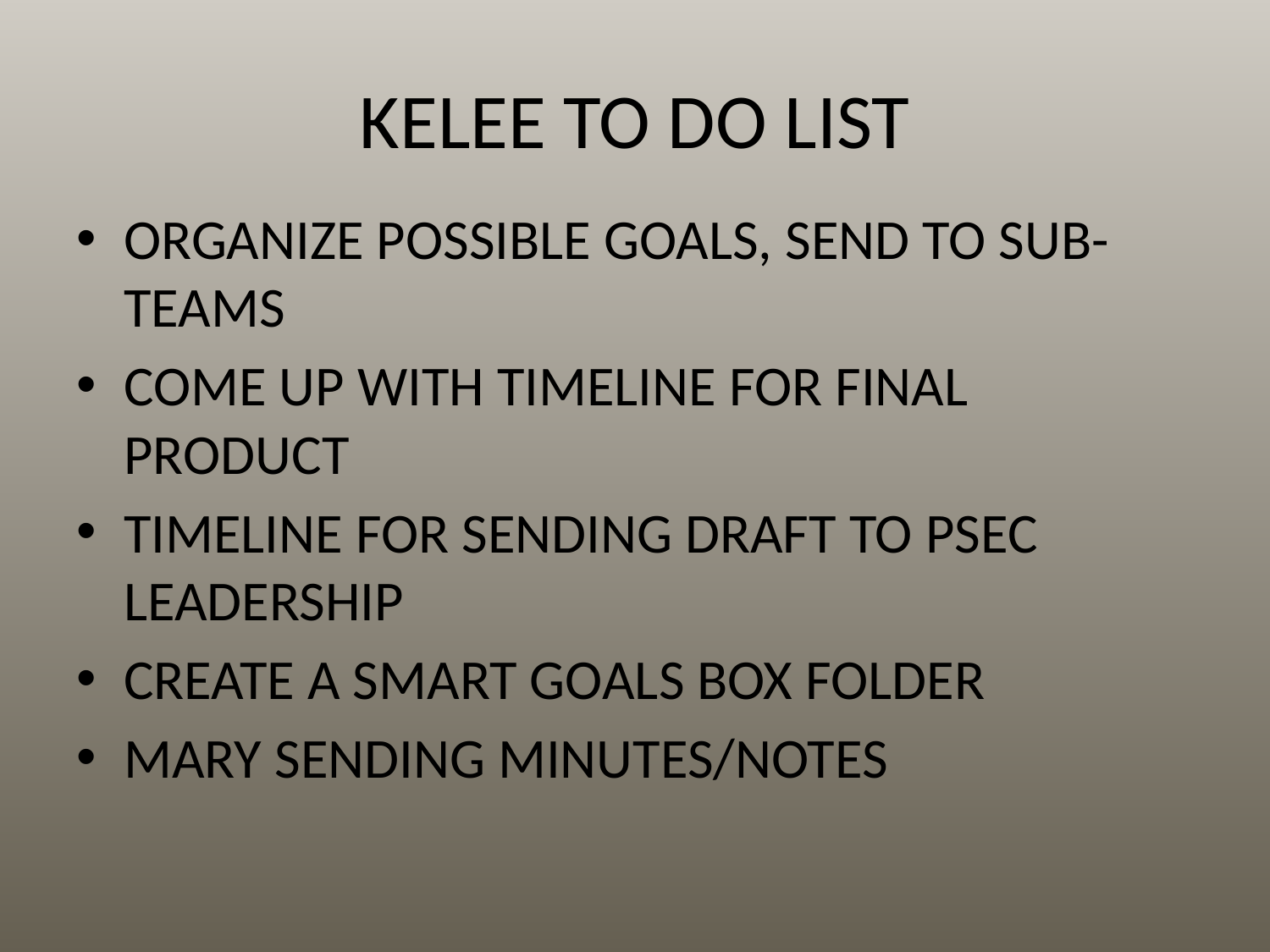

# KELEE TO DO LIST
ORGANIZE POSSIBLE GOALS, SEND TO SUB-TEAMS
COME UP WITH TIMELINE FOR FINAL PRODUCT
TIMELINE FOR SENDING DRAFT TO PSEC LEADERSHIP
CREATE A SMART GOALS BOX FOLDER
MARY SENDING MINUTES/NOTES